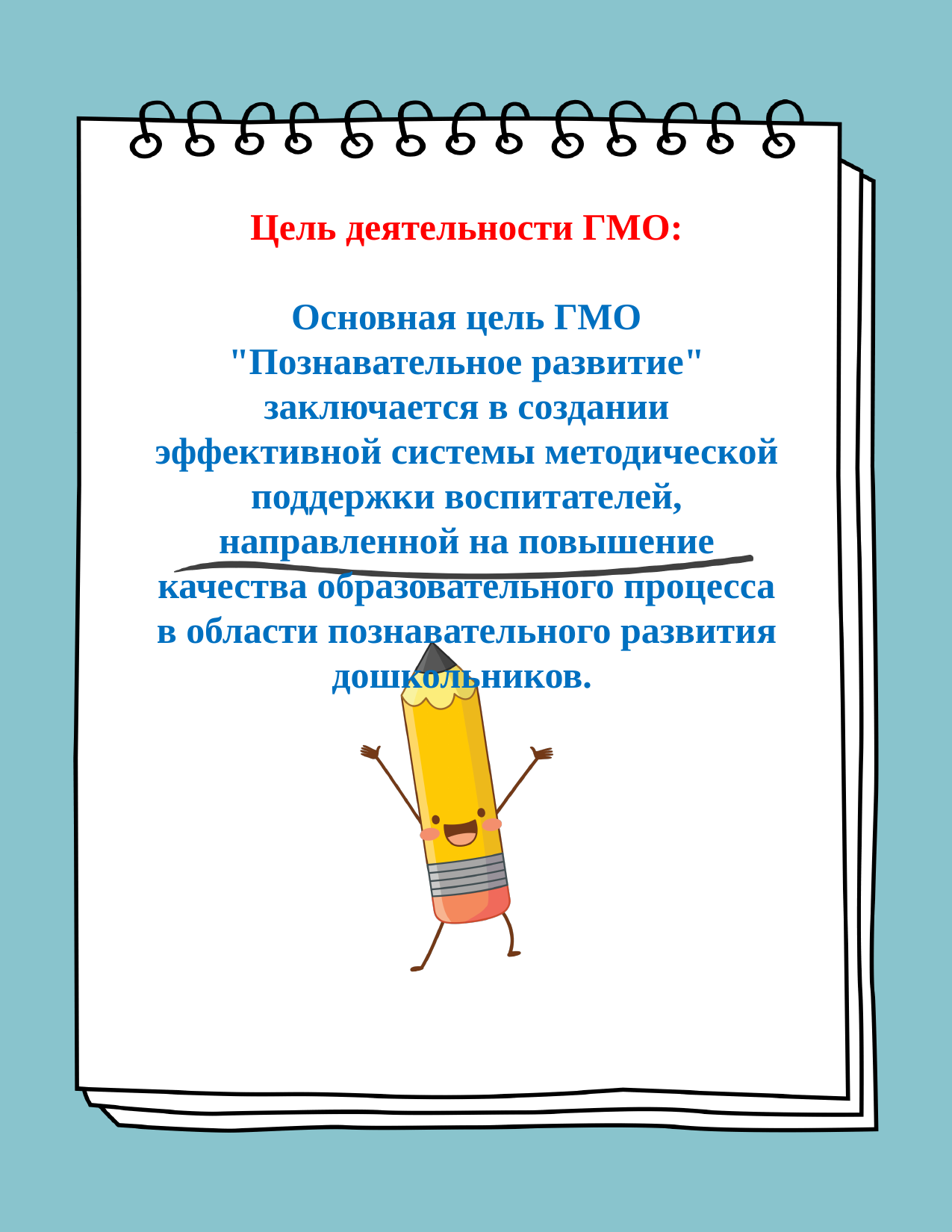

# Цель деятельности ГМО: Основная цель ГМО "Познавательное развитие" заключается в создании эффективной системы методической поддержки воспитателей, направленной на повышение качества образовательного процесса в области познавательного развития дошкольников.